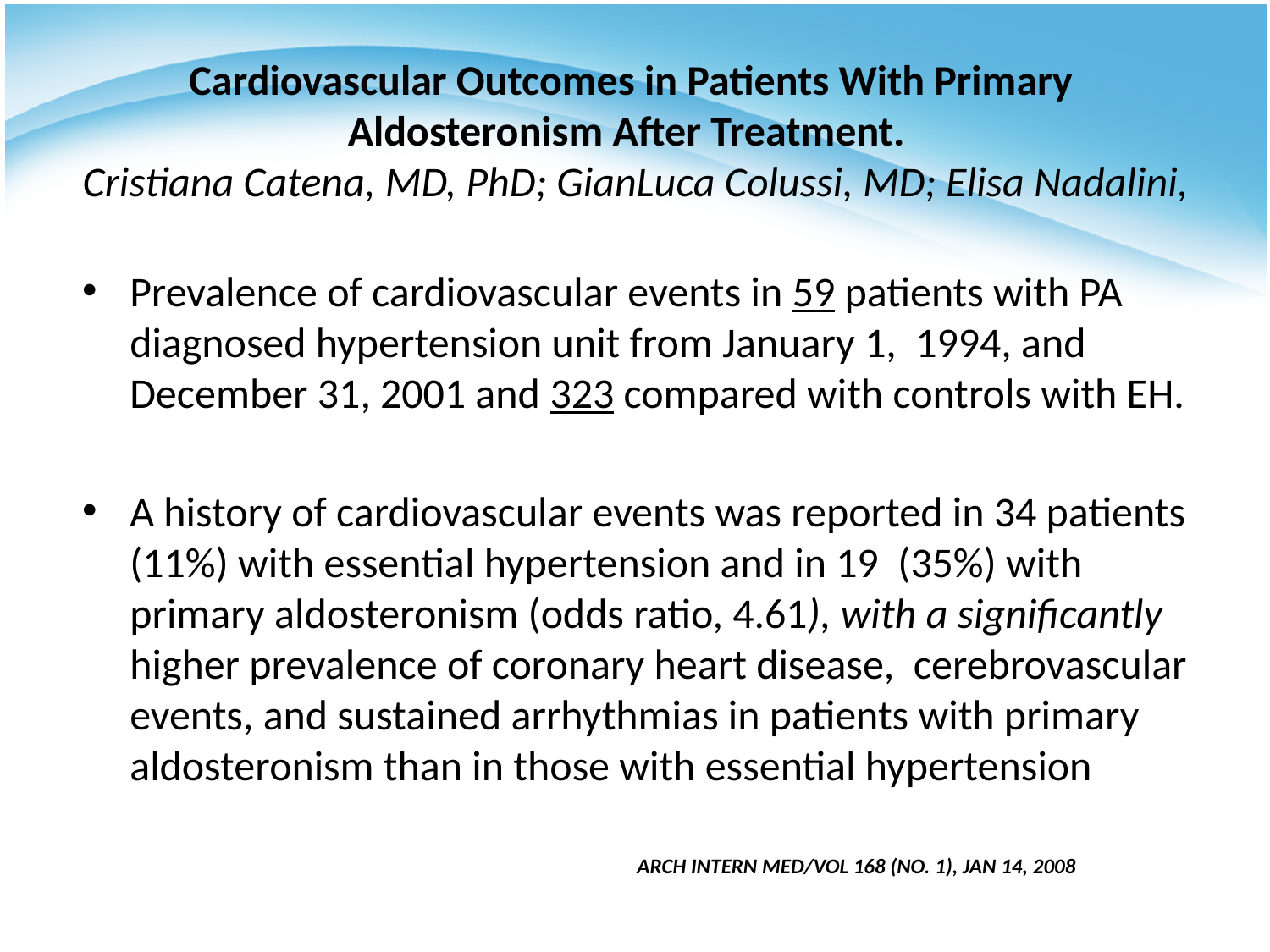

# Cardiovascular Outcomes in Patients With Primary Aldosteronism After Treatment. Cristiana Catena, MD, PhD; GianLuca Colussi, MD; Elisa Nadalini,
Prevalence of cardiovascular events in 59 patients with PA diagnosed hypertension unit from January 1,  1994, and December 31, 2001 and 323 compared with controls with EH.

A history of cardiovascular events was reported in 34 patients (11%) with essential hypertension and in 19  (35%) with primary aldosteronism (odds ratio, 4.61), with a significantly higher prevalence of coronary heart disease,  cerebrovascular events, and sustained arrhythmias in patients with primary aldosteronism than in those with essential hypertension

                                                                                                                  ARCH INTERN MED/VOL 168 (NO. 1), JAN 14, 2008